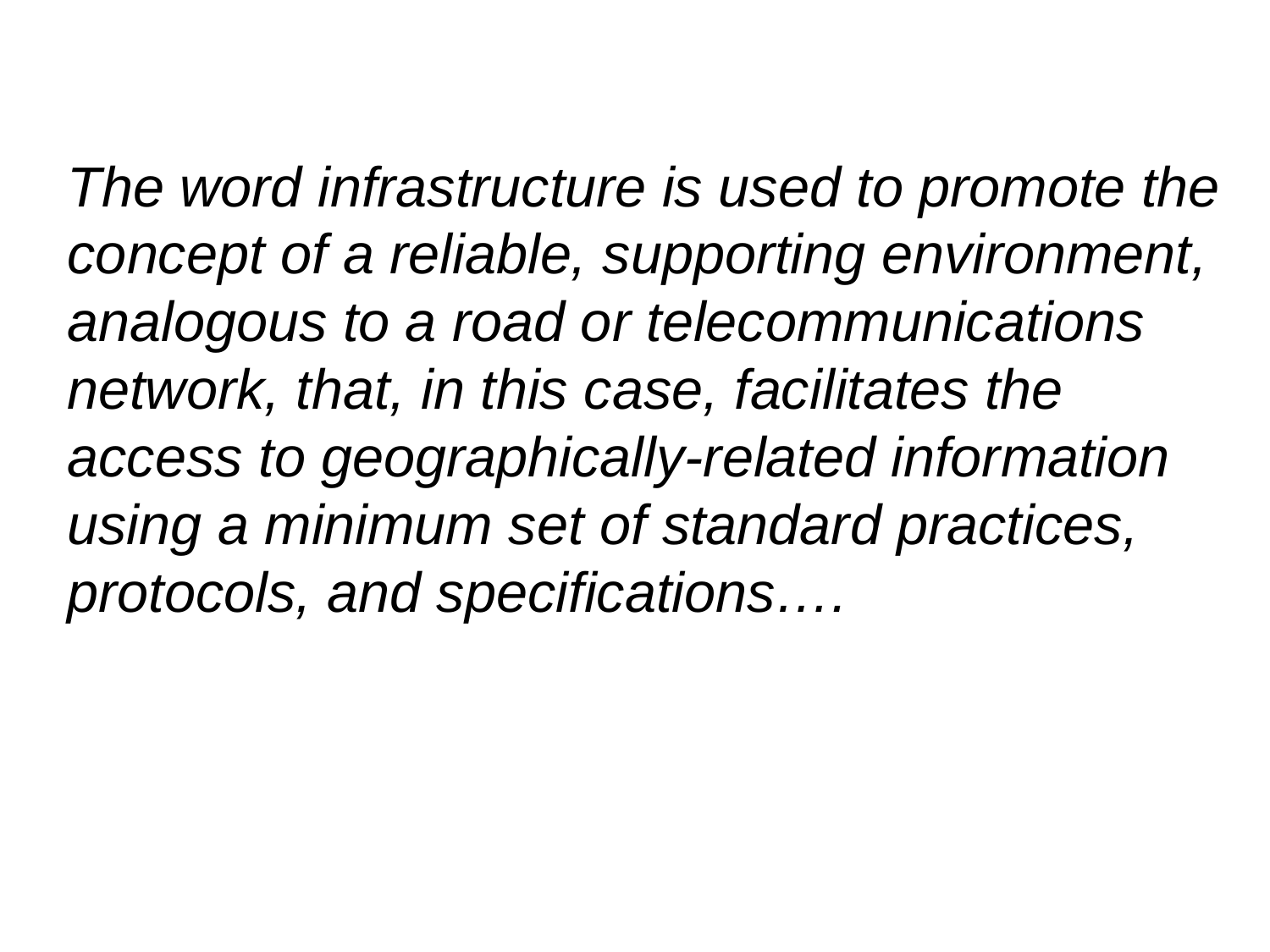

The word infrastructure is used to promote the concept of a reliable, supporting environment,
analogous to a road or telecommunications network, that, in this case, facilitates the
access to geographically-related information using a minimum set of standard practices,
protocols, and specifications….